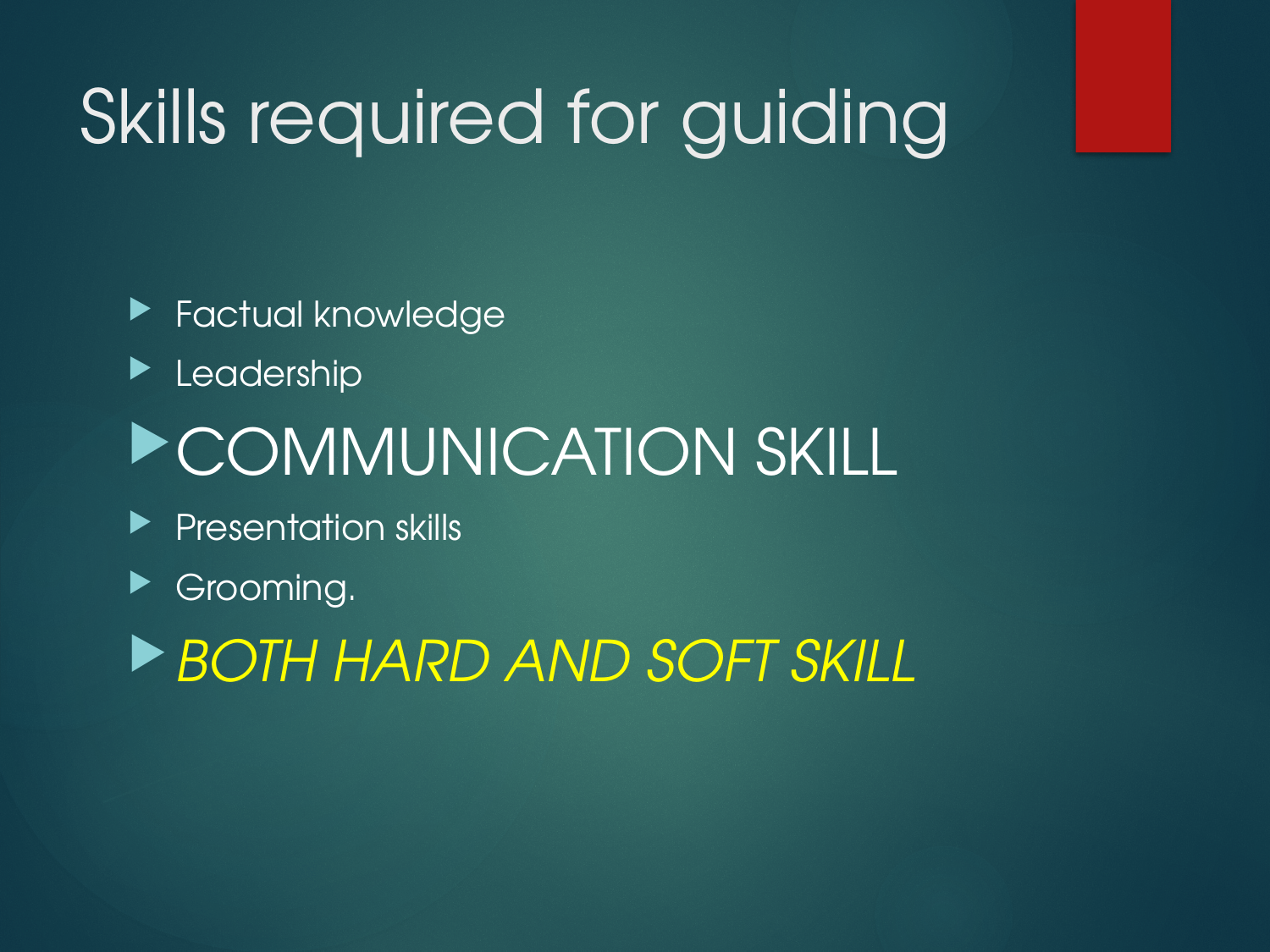

# Skills required for guiding
Factual knowledge
Leadership
COMMUNICATION SKILL
Presentation skills
Grooming.
BOTH HARD AND SOFT SKILL